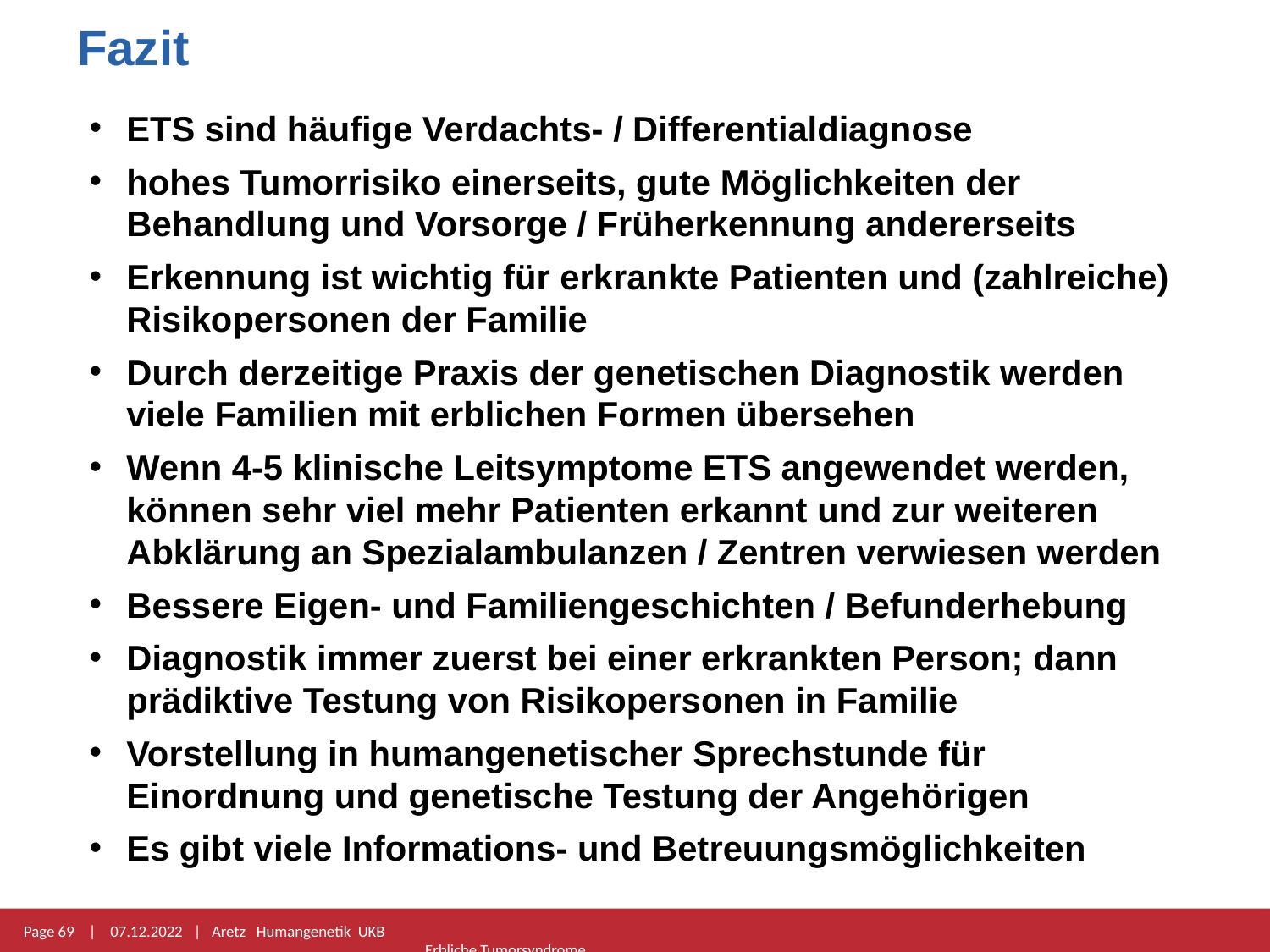

Fazit
ETS sind häufige Verdachts- / Differentialdiagnose
hohes Tumorrisiko einerseits, gute Möglichkeiten der Behandlung und Vorsorge / Früherkennung andererseits
Erkennung ist wichtig für erkrankte Patienten und (zahlreiche) Risikopersonen der Familie
Durch derzeitige Praxis der genetischen Diagnostik werden viele Familien mit erblichen Formen übersehen
Wenn 4-5 klinische Leitsymptome ETS angewendet werden, können sehr viel mehr Patienten erkannt und zur weiteren Abklärung an Spezialambulanzen / Zentren verwiesen werden
Bessere Eigen- und Familiengeschichten / Befunderhebung
Diagnostik immer zuerst bei einer erkrankten Person; dann prädiktive Testung von Risikopersonen in Familie
Vorstellung in humangenetischer Sprechstunde für Einordnung und genetische Testung der Angehörigen
Es gibt viele Informations- und Betreuungsmöglichkeiten